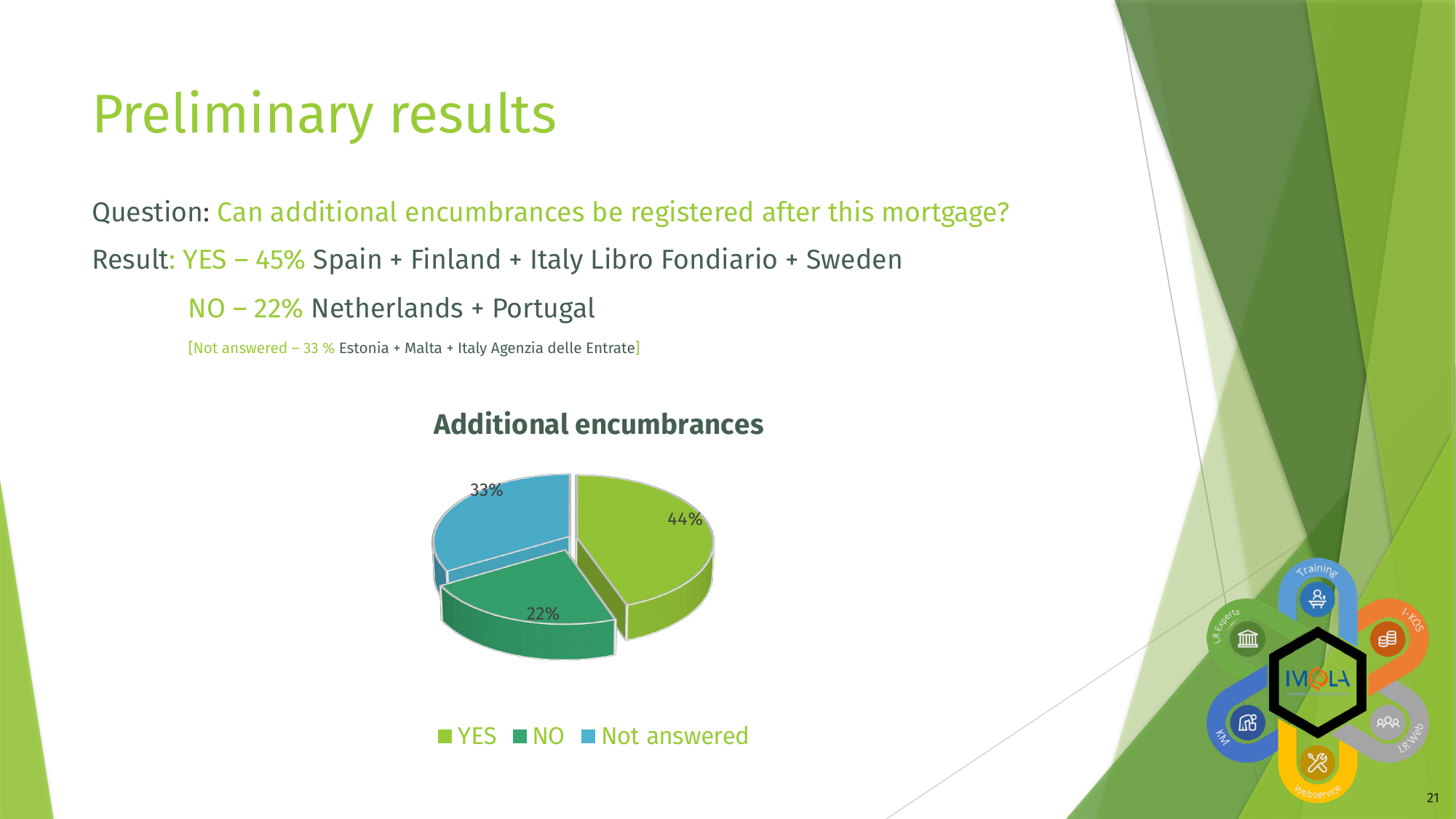

# Preliminary results
Question: Can additional encumbrances be registered after this mortgage?
Result: YES – 45% Spain + Finland + Italy Libro Fondiario + Sweden
NO – 22% Netherlands + Portugal
[Not answered – 33 % Estonia + Malta + Italy Agenzia delle Entrate]

[unsupported chart]

21